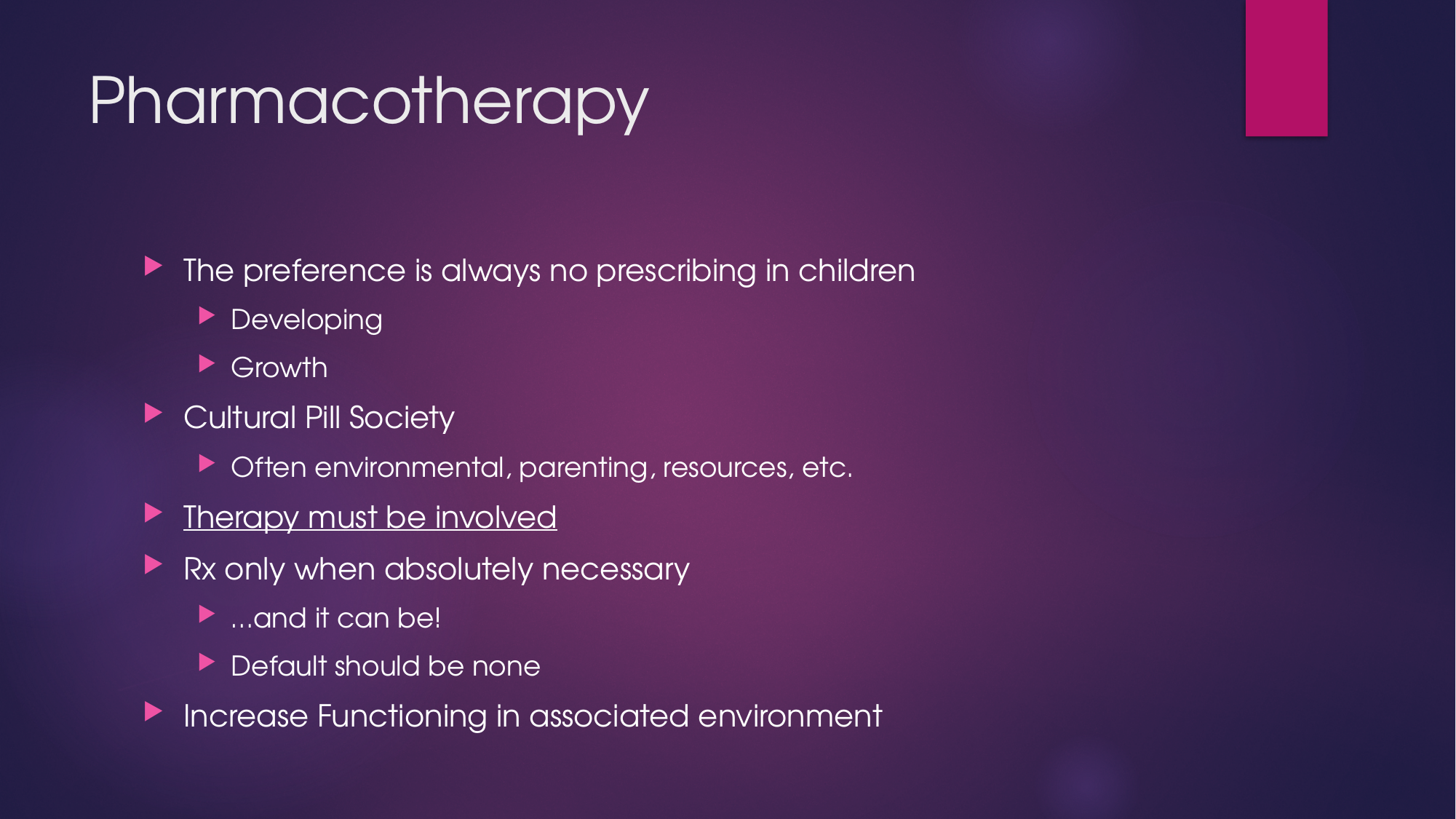

# Pharmacotherapy
The preference is always no prescribing in children
Developing
Growth
Cultural Pill Society
Often environmental, parenting, resources, etc.
Therapy must be involved
Rx only when absolutely necessary
…and it can be!
Default should be none
Increase Functioning in associated environment